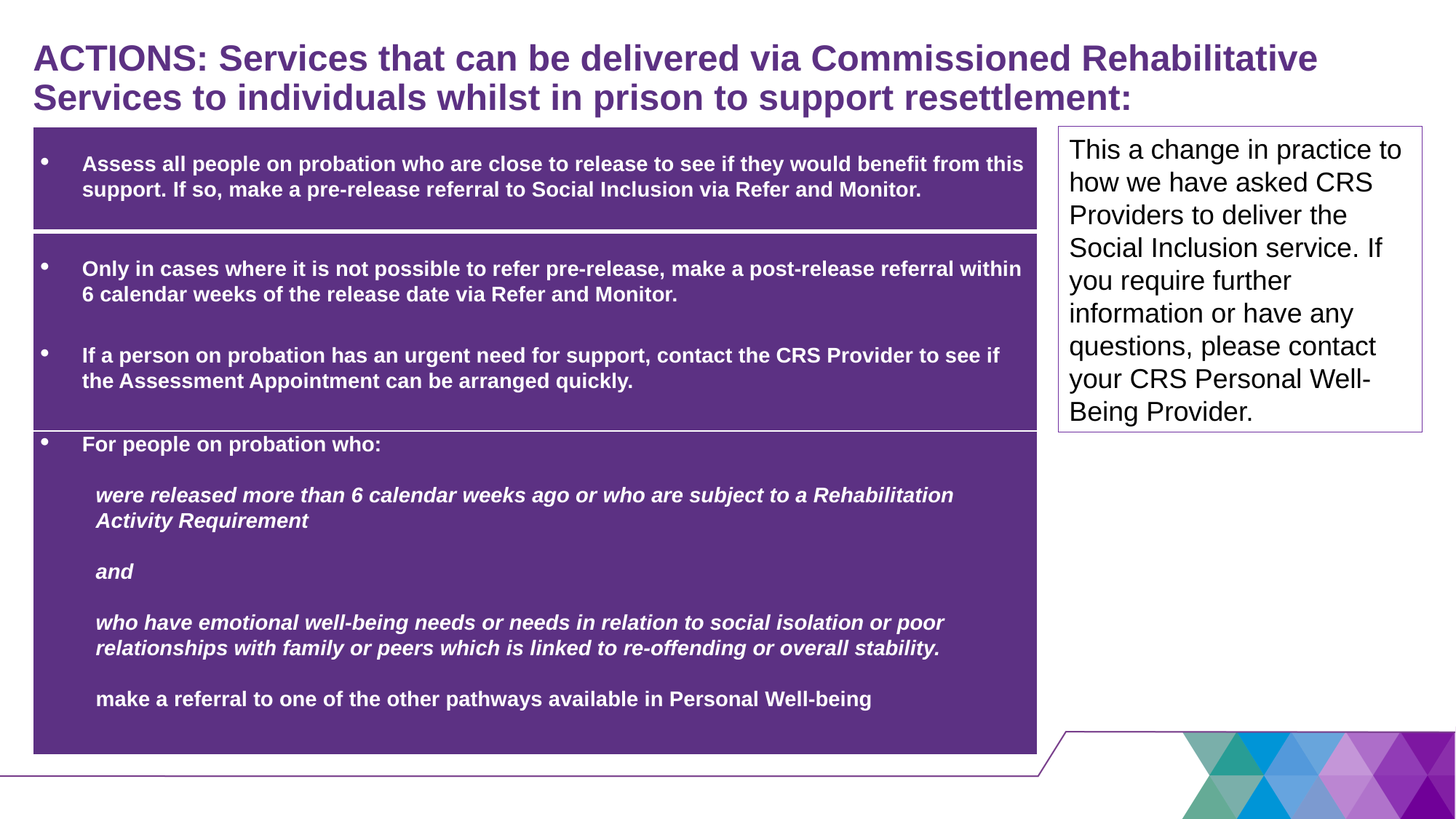

# ACTIONS: Services that can be delivered via Commissioned Rehabilitative Services to individuals whilst in prison to support resettlement:
| Assess all people on probation who are close to release to see if they would benefit from this support. If so, make a pre-release referral to Social Inclusion via Refer and Monitor. |
| --- |
| Only in cases where it is not possible to refer pre-release, make a post-release referral within 6 calendar weeks of the release date via Refer and Monitor.   If a person on probation has an urgent need for support, contact the CRS Provider to see if the Assessment Appointment can be arranged quickly. |
| For people on probation who:   were released more than 6 calendar weeks ago or who are subject to a Rehabilitation Activity Requirement   and   who have emotional well-being needs or needs in relation to social isolation or poor relationships with family or peers which is linked to re-offending or overall stability.   make a referral to one of the other pathways available in Personal Well-being |
This a change in practice to how we have asked CRS Providers to deliver the Social Inclusion service. If you require further information or have any questions, please contact your CRS Personal Well-Being Provider.